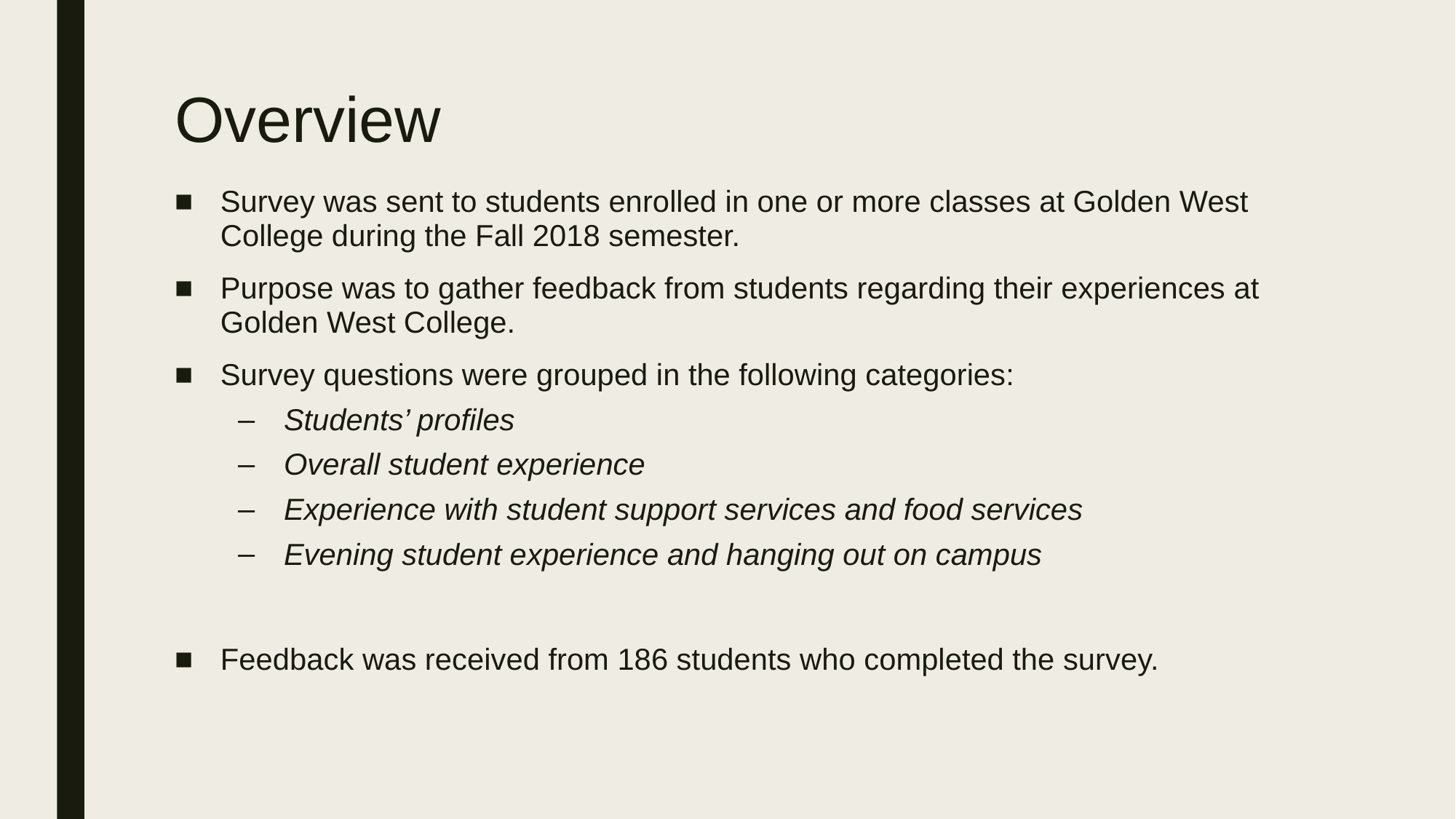

# Overview
Survey was sent to students enrolled in one or more classes at Golden West College during the Fall 2018 semester.
Purpose was to gather feedback from students regarding their experiences at Golden West College.
Survey questions were grouped in the following categories:
Students’ profiles
Overall student experience
Experience with student support services and food services
Evening student experience and hanging out on campus

Feedback was received from 186 students who completed the survey.